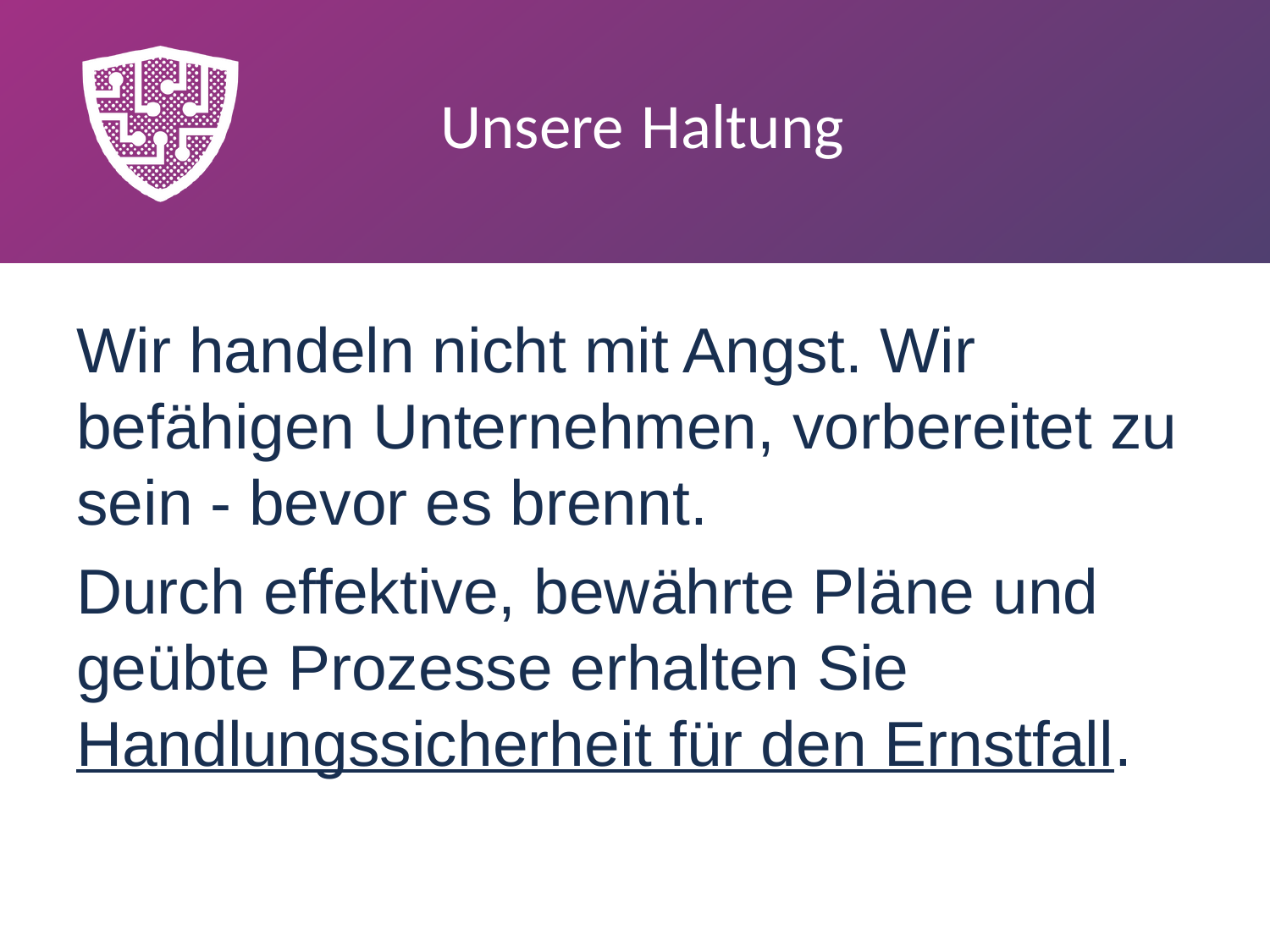

# Unsere Haltung

Wir handeln nicht mit Angst. Wir befähigen Unternehmen, vorbereitet zu sein - bevor es brennt.
Durch effektive, bewährte Pläne und geübte Prozesse erhalten Sie Handlungssicherheit für den Ernstfall.